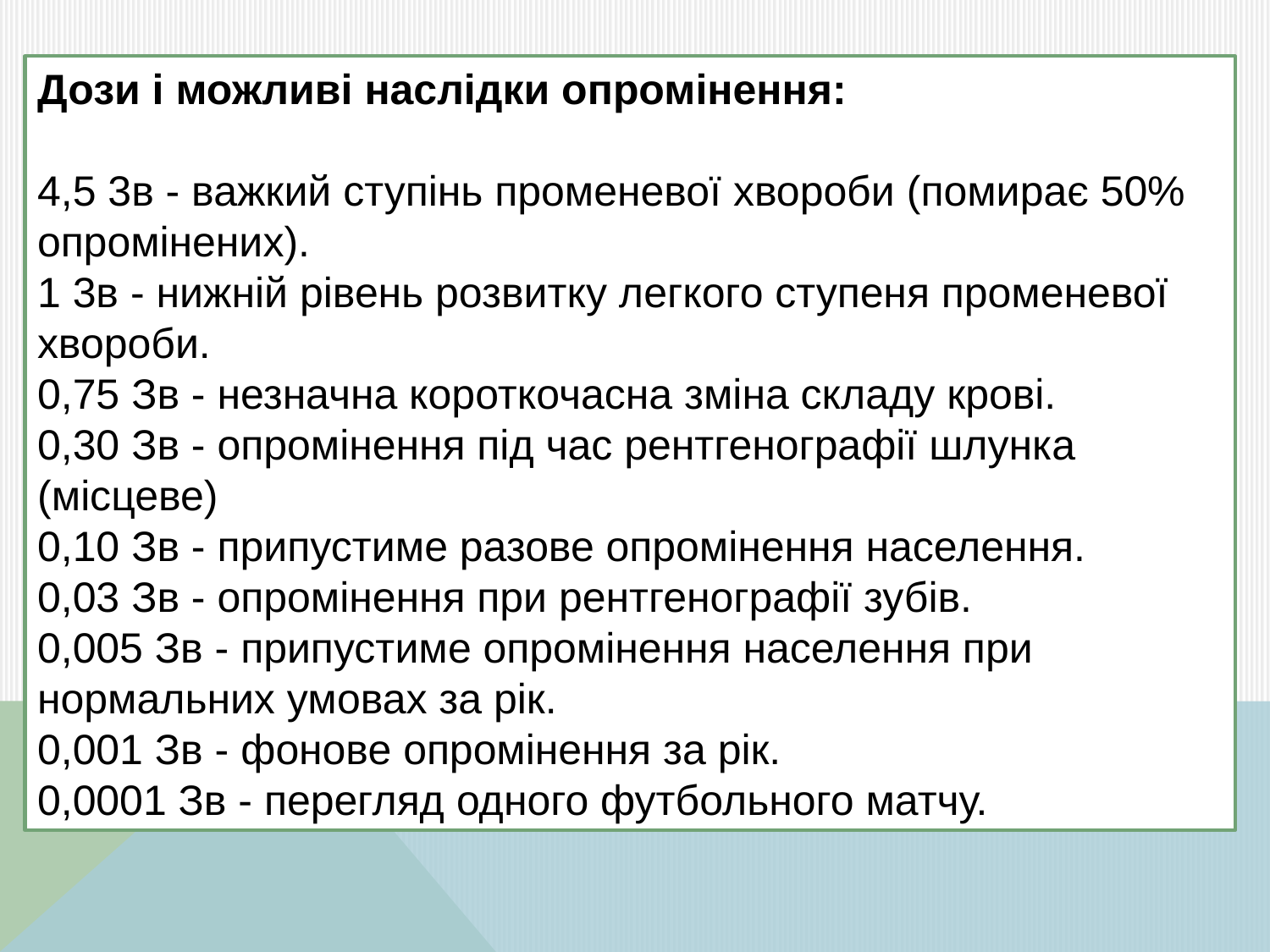

Дози і можливі наслідки опромінення:

4,5 3в - важкий ступінь променевої хвороби (помирає 50% опромінених).
1 3в - нижній рівень розвитку легкого ступеня променевої хвороби.
0,75 Зв - незначна короткочасна зміна складу крові.
0,30 Зв - опромінення під час рентгенографії шлунка (місцеве)
0,10 Зв - припустиме разове опромінення населення.
0,03 Зв - опромінення при рентгенографії зубів.
0,005 Зв - припустиме опромінення населення при нормальних умовах за рік.
0,001 Зв - фонове опромінення за рік.
0,0001 Зв - перегляд одного футбольного матчу.